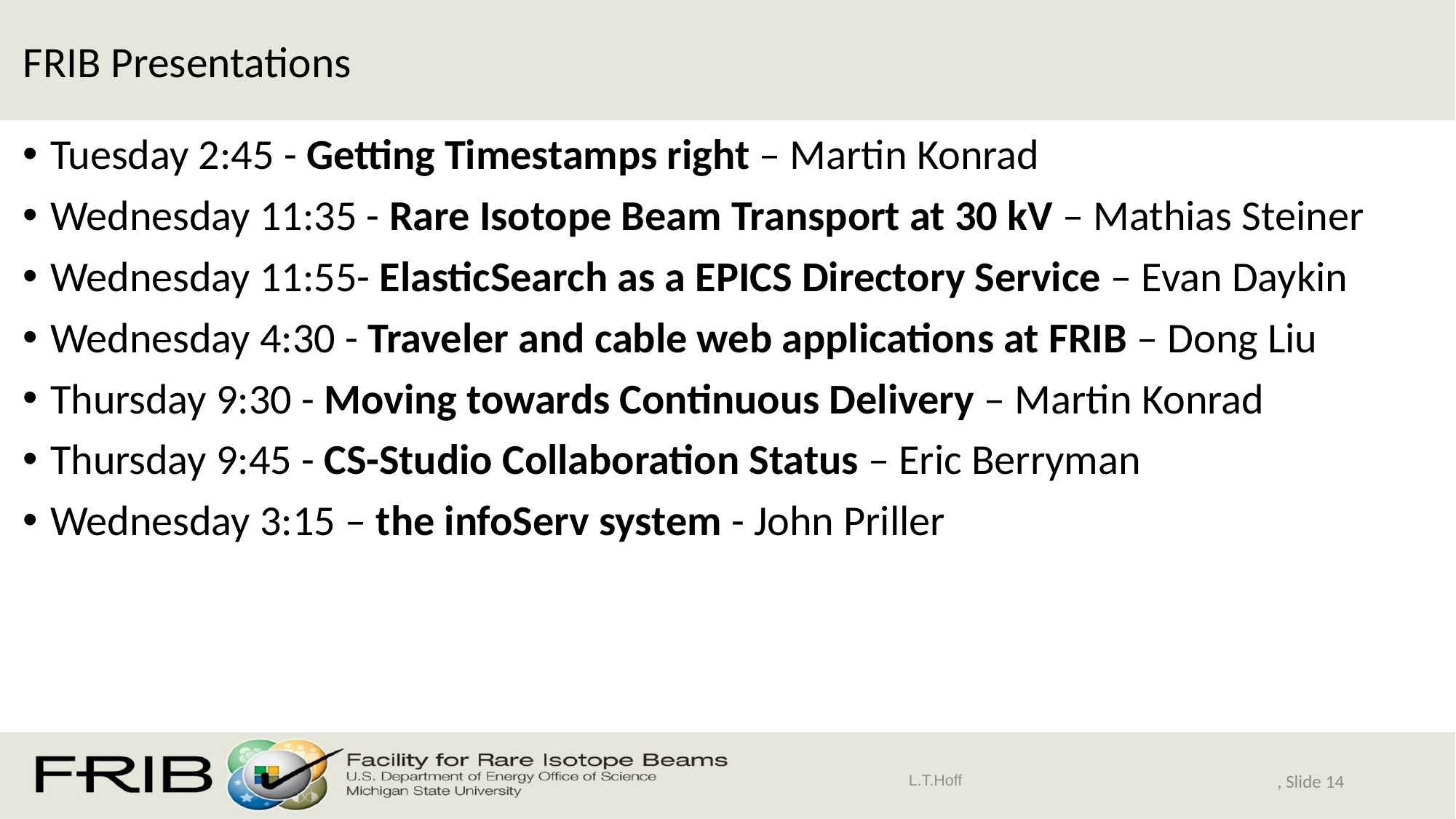

# FRIB Presentations
Tuesday 2:45 - Getting Timestamps right – Martin Konrad
Wednesday 11:35 - Rare Isotope Beam Transport at 30 kV – Mathias Steiner
Wednesday 11:55- ElasticSearch as a EPICS Directory Service – Evan Daykin
Wednesday 4:30 - Traveler and cable web applications at FRIB – Dong Liu
Thursday 9:30 - Moving towards Continuous Delivery – Martin Konrad
Thursday 9:45 - CS-Studio Collaboration Status – Eric Berryman
Wednesday 3:15 – the infoServ system - John Priller
L.T.Hoff
, Slide 14